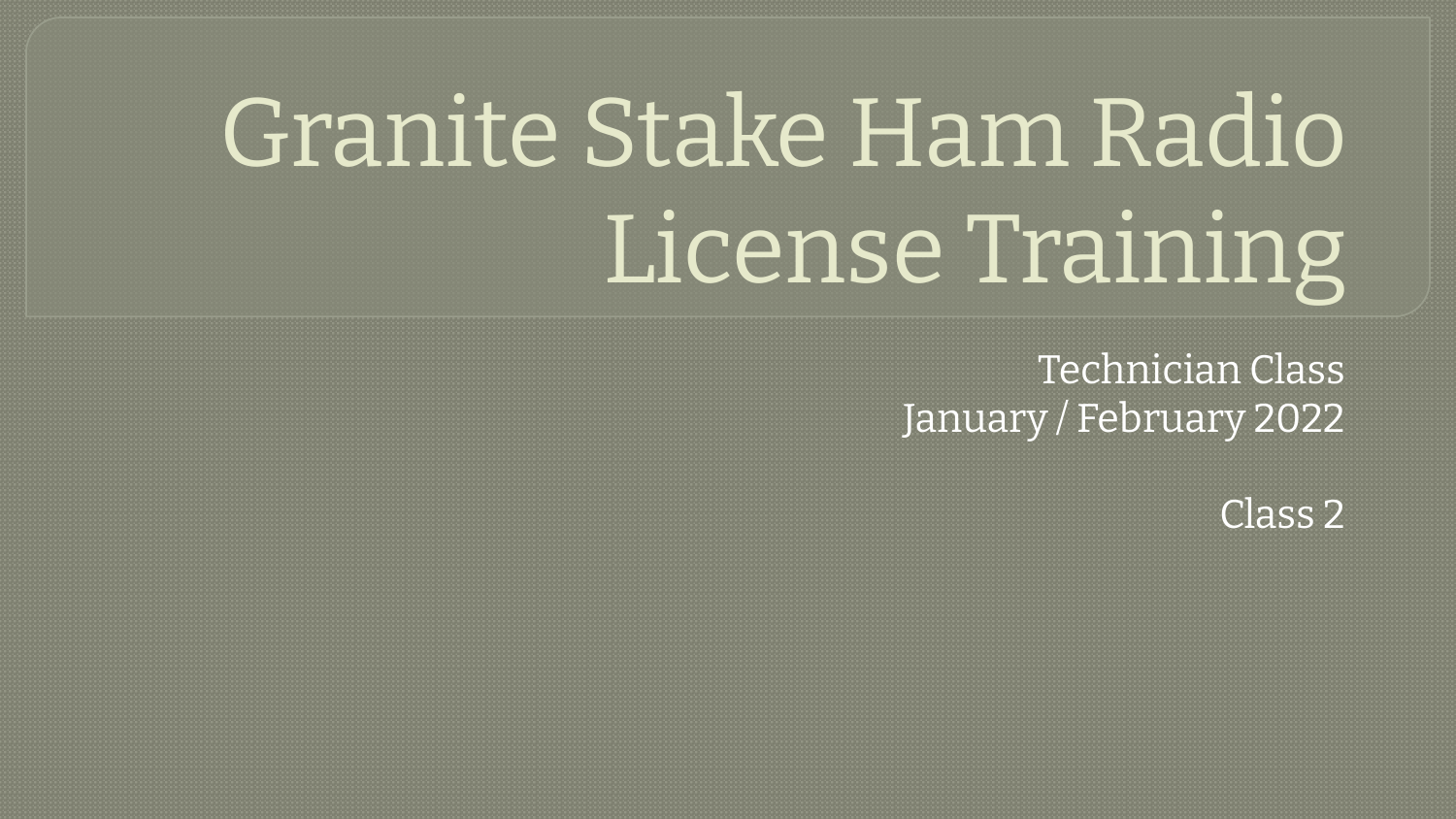

# Granite Stake Ham Radio License Training
Technician Class
January / February 2022

Class 2